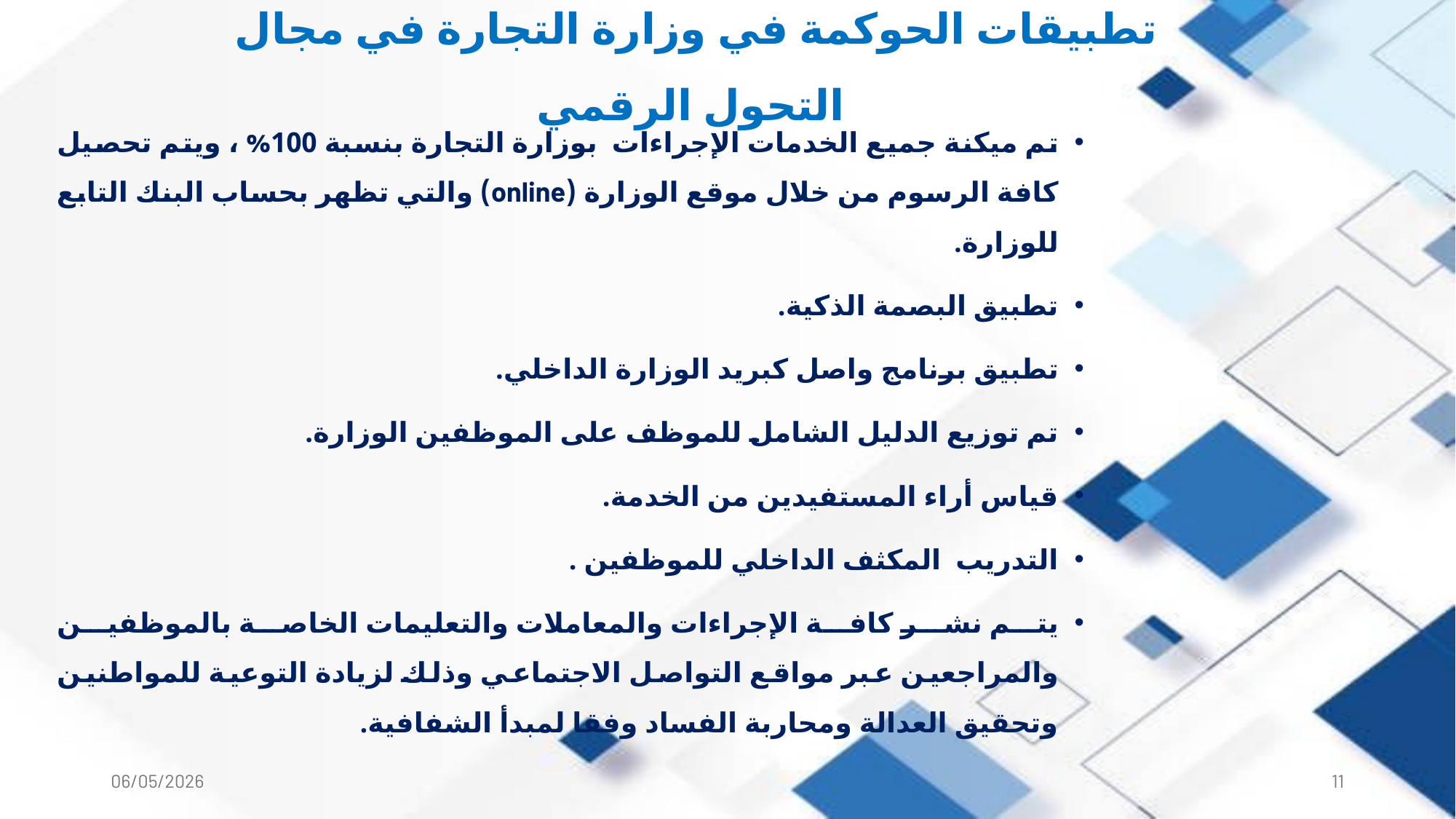

# تطبيقات الحوكمة في وزارة التجارة في مجال التحول الرقمي
تم ميكنة جميع الخدمات الإجراءات  بوزارة التجارة بنسبة 100% ، ويتم تحصيل كافة الرسوم من خلال موقع الوزارة (online) والتي تظهر بحساب البنك التابع للوزارة.
تطبيق البصمة الذكية.
تطبيق برنامج واصل كبريد الوزارة الداخلي.
تم توزيع الدليل الشامل للموظف على الموظفين الوزارة.
قياس أراء المستفيدين من الخدمة.
التدريب  المكثف الداخلي للموظفين .
يتم نشر كافة الإجراءات والمعاملات والتعليمات الخاصة بالموظفين والمراجعين عبر مواقع التواصل الاجتماعي وذلك لزيادة التوعية للمواطنين وتحقيق العدالة ومحاربة الفساد وفقا لمبدأ الشفافية.
06/05/2026
11